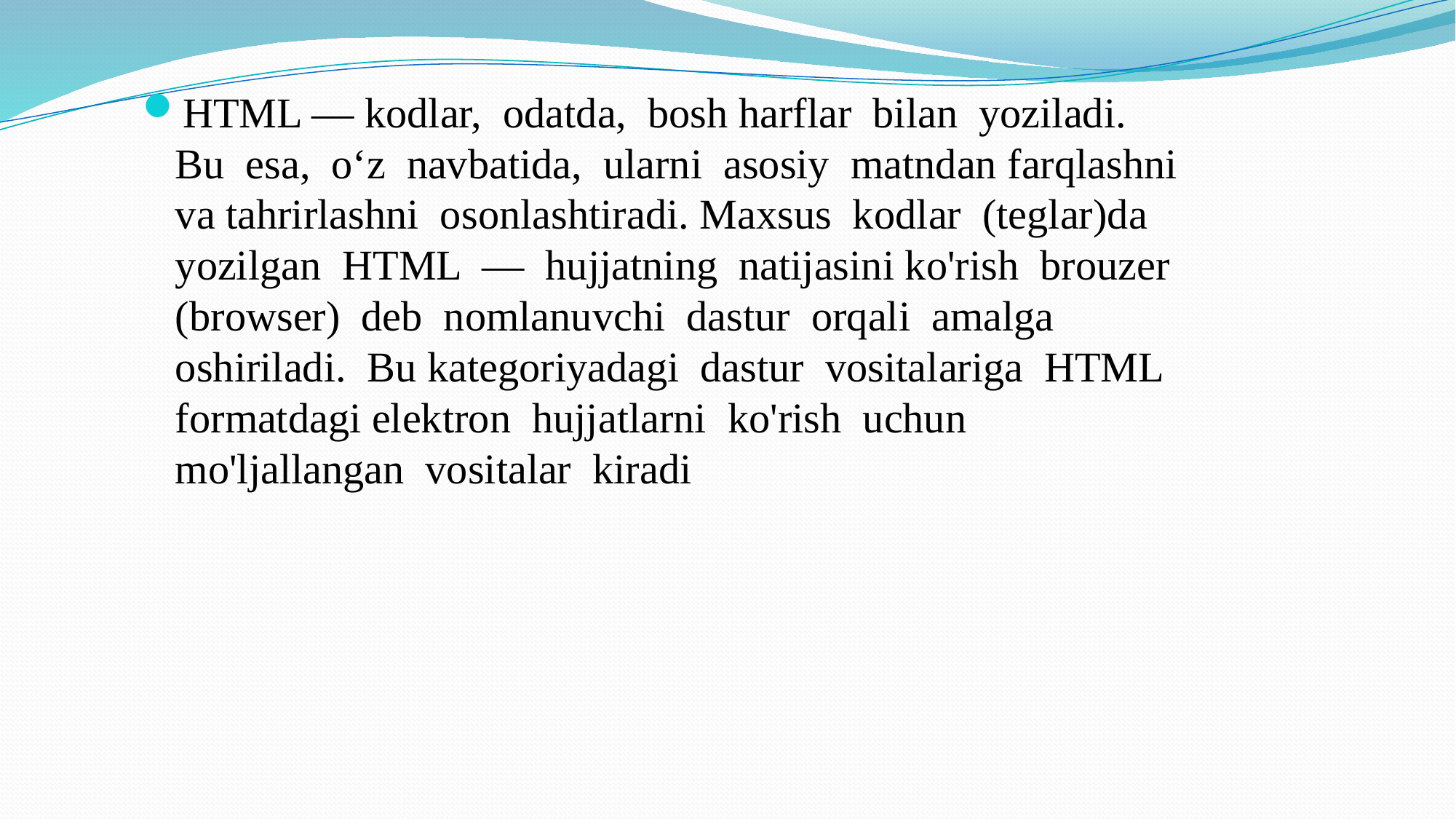

HTML — kodlar,  odatda,  bosh harflar  bilan  yoziladi.  Bu  esa,  o‘z  navbatida,  ularni  asosiy  matndan farqlashni  va tahrirlashni  osonlashtiradi. Maxsus  kodlar  (teglar)da  yozilgan  HTML  —  hujjatning  natijasini ko'rish  brouzer  (browser)  deb  nomlanuvchi  dastur  orqali  amalga oshiriladi.  Bu kategoriyadagi  dastur  vositalariga  HTML  formatdagi elektron  hujjatlarni  ko'rish  uchun  mo'ljallangan  vositalar  kiradi